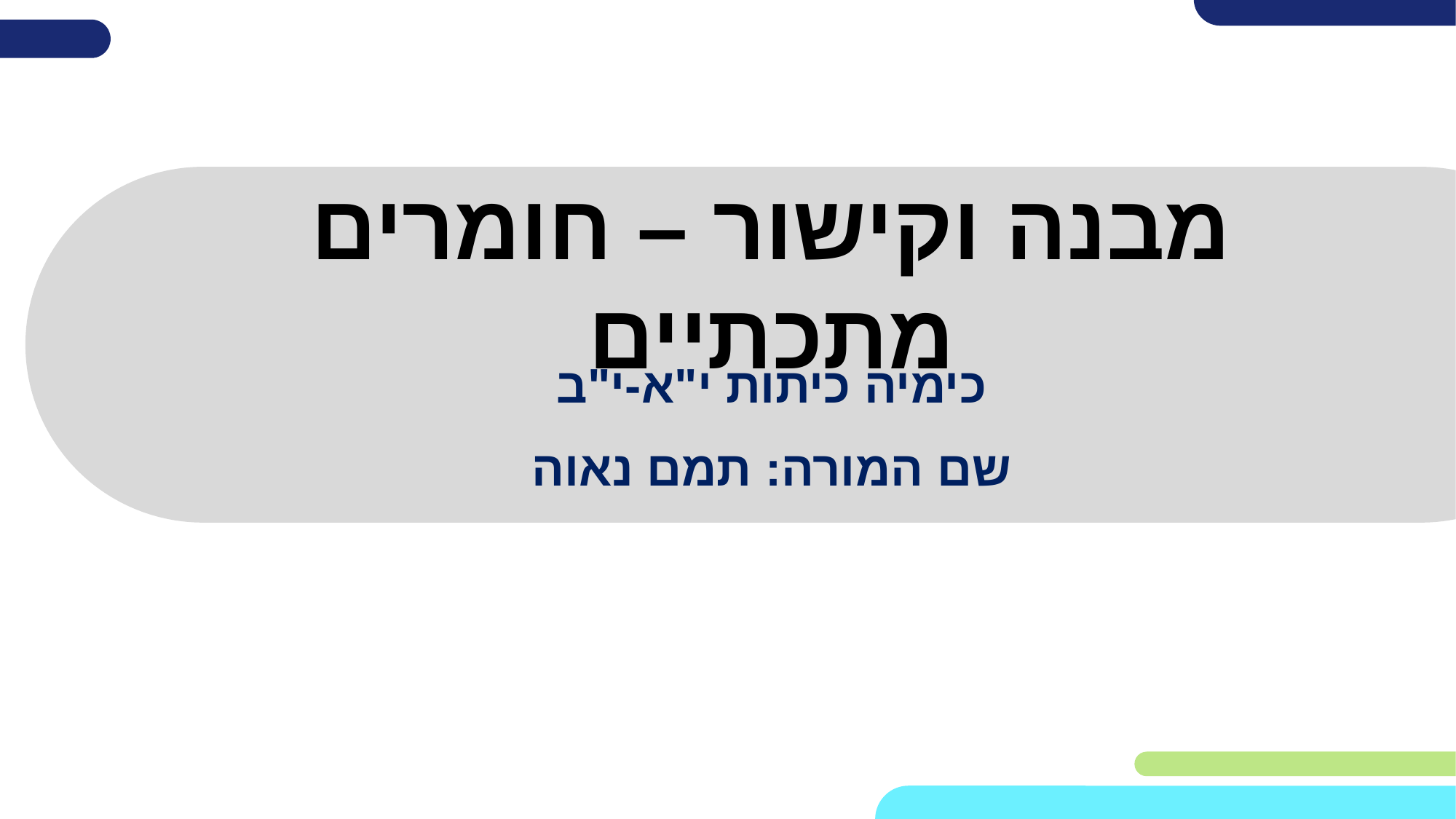

# מבנה וקישור – חומרים מתכתיים

כימיה כיתות י"א-י"ב
שם המורה: תמם נאוה